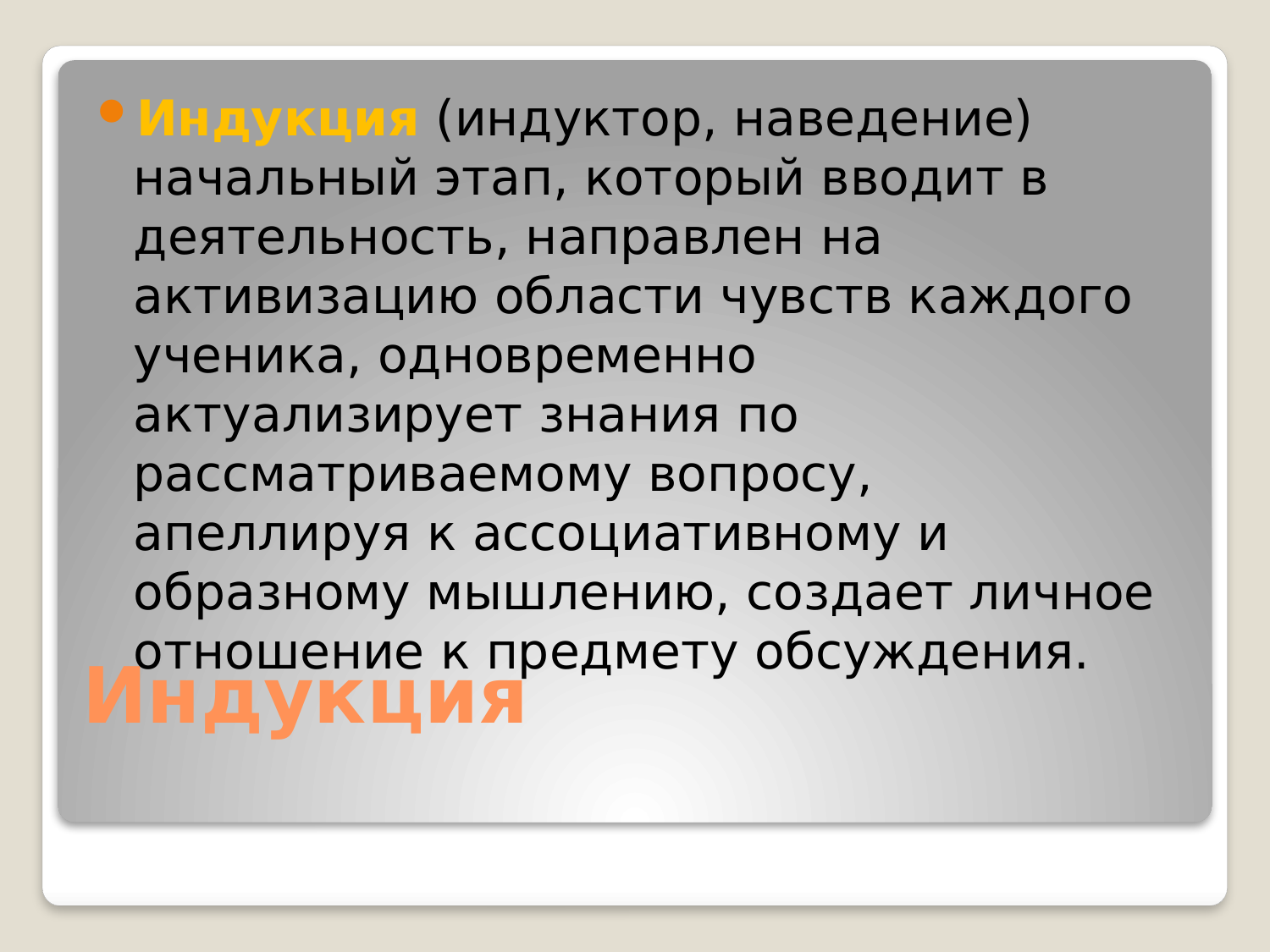

Индукция (индуктор, наведение) начальный этап, который вводит в деятельность, направлен на активизацию области чувств каждого ученика, одновременно актуализирует знания по рассматриваемому вопросу, апеллируя к ассоциативному и образному мышлению, создает личное отношение к предмету обсуждения.

# Индукция